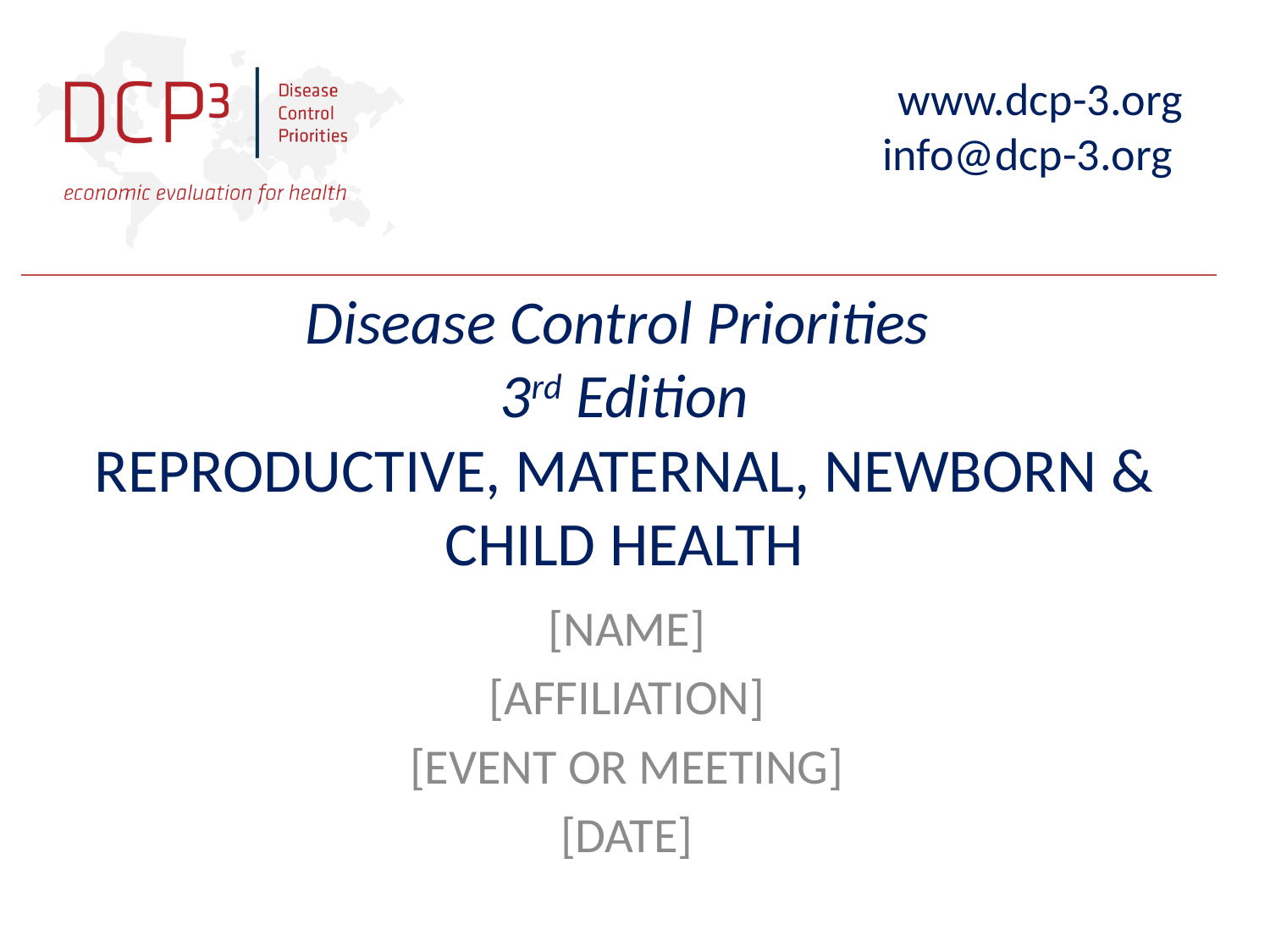

# Disease Control Priorities 3rd Edition REPRODUCTIVE, MATERNAL, NEWBORN & CHILD HEALTH
[NAME]
[AFFILIATION]
[EVENT OR MEETING]
[DATE]